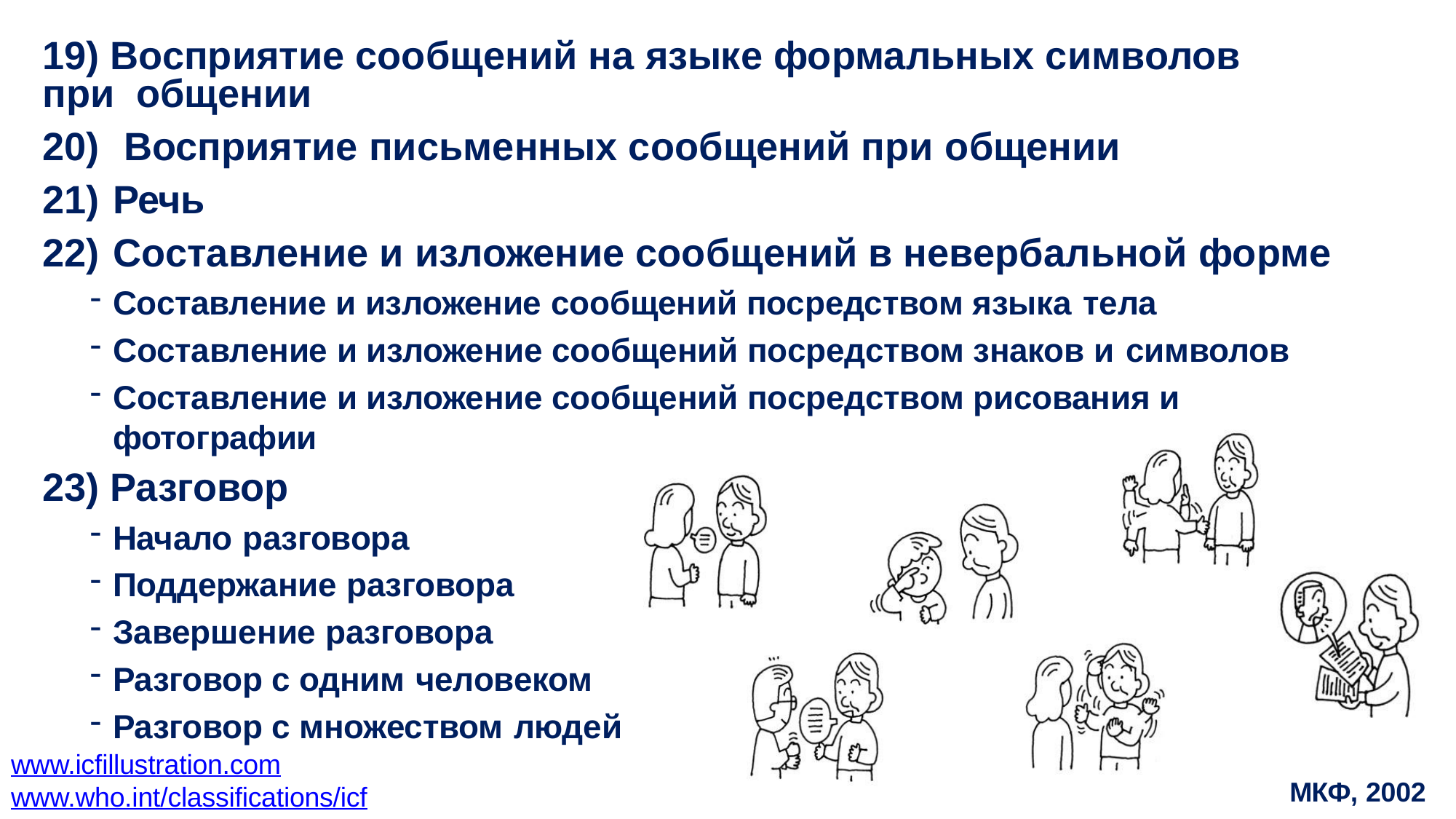

# 19) Восприятие сообщений на языке формальных символов при  общении
Восприятие письменных сообщений при общении
Речь
Составление и изложение сообщений в невербальной форме
Составление и изложение сообщений посредством языка тела
Составление и изложение сообщений посредством знаков и символов
Составление и изложение сообщений посредством рисования и фотографии
23) Разговор
Начало разговора
Поддержание разговора
Завершение разговора
Разговор с одним человеком
Разговор с множеством людей

www.icfillustration.com
www.who.int/classifications/icf
МКФ, 2002